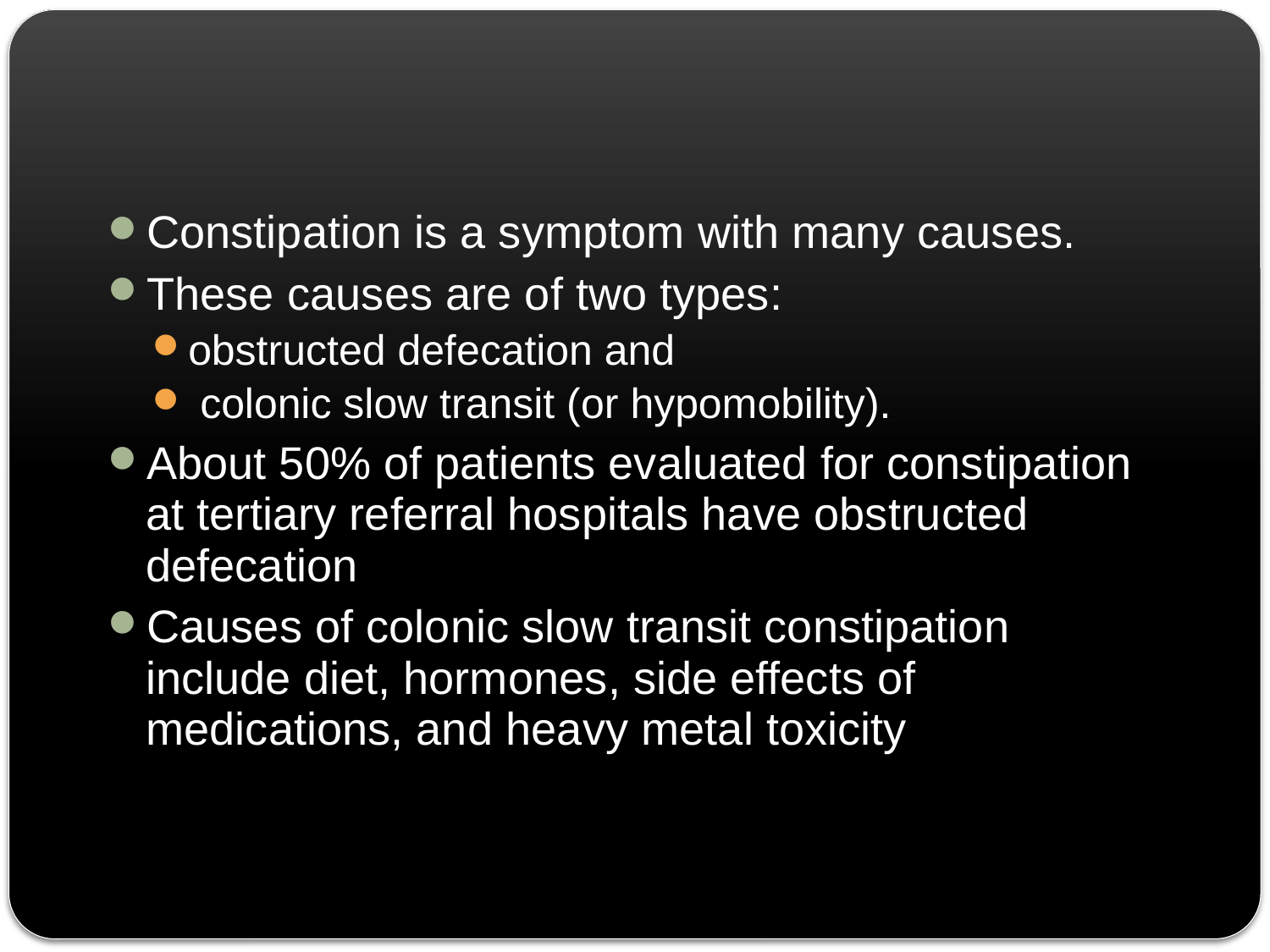

Constipation is a symptom with many causes.
These causes are of two types:
obstructed defecation and
 colonic slow transit (or hypomobility).
About 50% of patients evaluated for constipation at tertiary referral hospitals have obstructed defecation
Causes of colonic slow transit constipation include diet, hormones, side effects of medications, and heavy metal toxicity